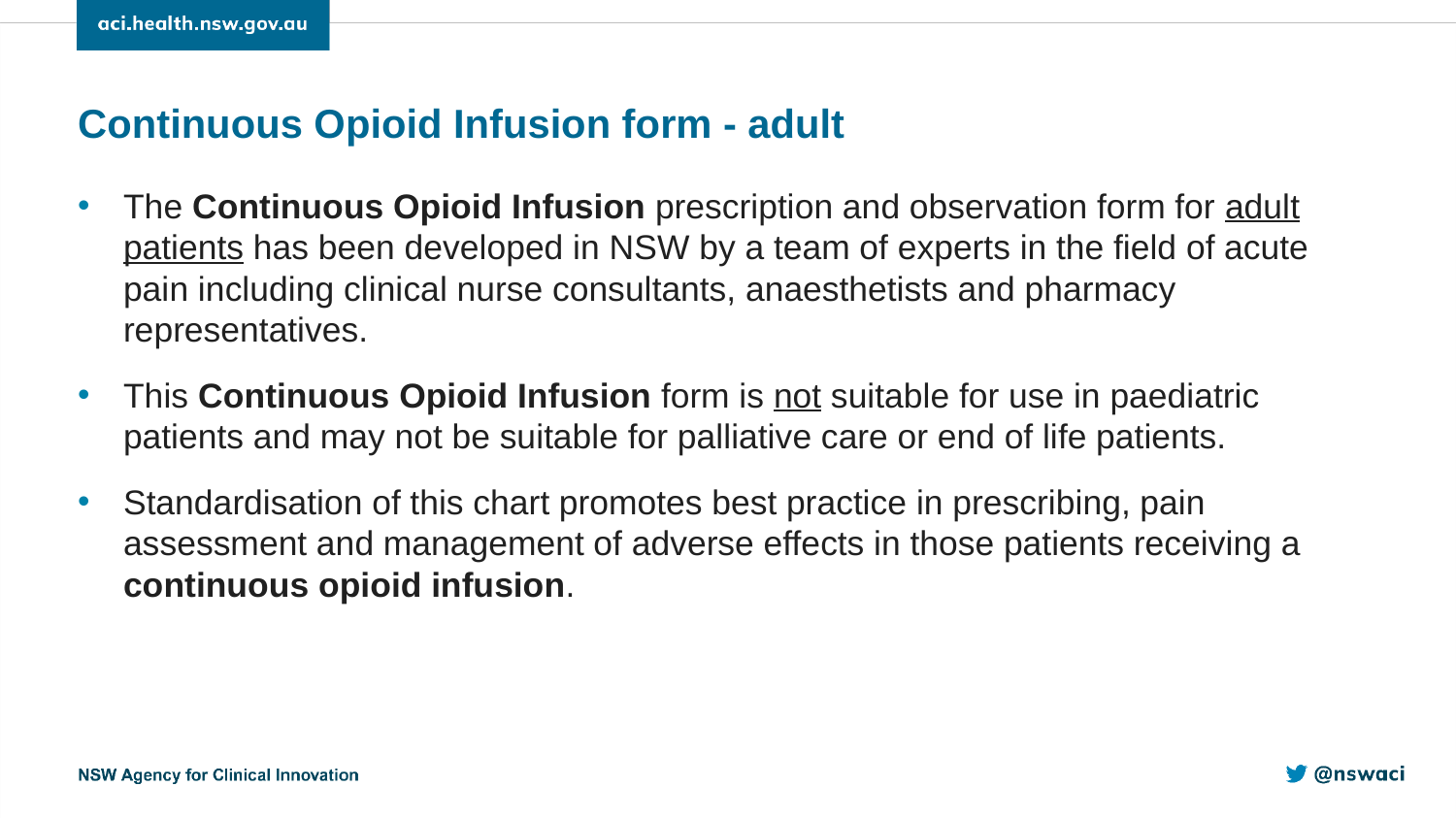

Continuous Opioid Infusion form - adult
The Continuous Opioid Infusion prescription and observation form for adult patients has been developed in NSW by a team of experts in the field of acute pain including clinical nurse consultants, anaesthetists and pharmacy representatives.
This Continuous Opioid Infusion form is not suitable for use in paediatric patients and may not be suitable for palliative care or end of life patients.
Standardisation of this chart promotes best practice in prescribing, pain assessment and management of adverse effects in those patients receiving a continuous opioid infusion.